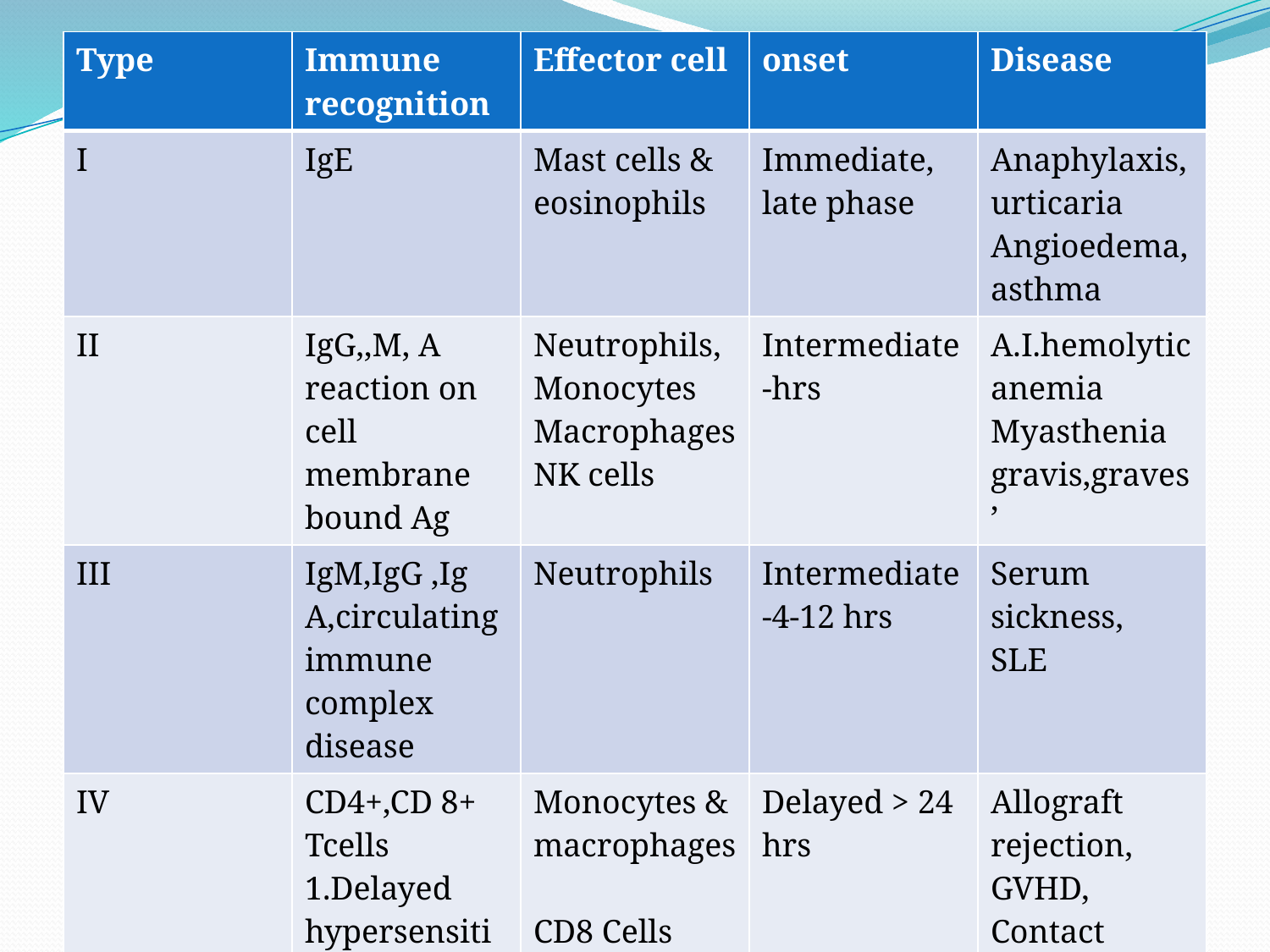

| Type | Immune recognition | Effector cell | onset | Disease |
| --- | --- | --- | --- | --- |
| I | IgE | Mast cells & eosinophils | Immediate, late phase | Anaphylaxis, urticaria Angioedema, asthma |
| II | IgG,,M, A reaction on cell membrane bound Ag | Neutrophils, Monocytes Macrophages NK cells | Intermediate -hrs | A.I.hemolytic anemia Myasthenia gravis,graves’ |
| III | IgM,IgG ,Ig A,circulating immune complex disease | Neutrophils | Intermediate -4-12 hrs | Serum sickness, SLE |
| IV | CD4+,CD 8+ Tcells 1.Delayed hypersensitivity 2.Cytotoxic T cells | Monocytes & macrophages CD8 Cells | Delayed > 24 hrs | Allograft rejection, GVHD, Contact sensitivity, Tub Leprosy |
#